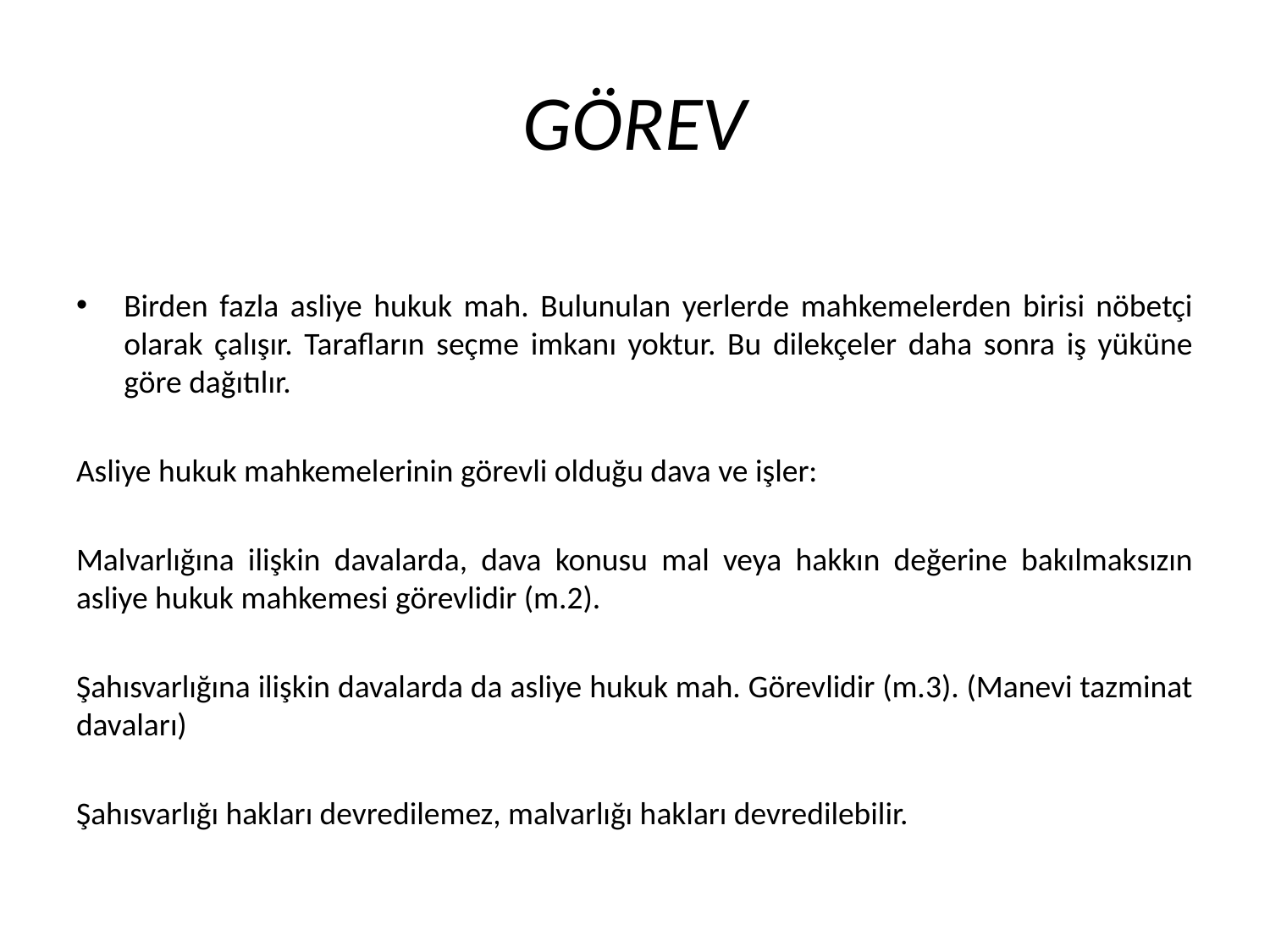

# GÖREV

Birden fazla asliye hukuk mah. Bulunulan yerlerde mahkemelerden birisi nöbetçi olarak çalışır. Tarafların seçme imkanı yoktur. Bu dilekçeler daha sonra iş yüküne göre dağıtılır.

Asliye hukuk mahkemelerinin görevli olduğu dava ve işler:

Malvarlığına ilişkin davalarda, dava konusu mal veya hakkın değerine bakılmaksızın asliye hukuk mahkemesi görevlidir (m.2).

Şahısvarlığına ilişkin davalarda da asliye hukuk mah. Görevlidir (m.3). (Manevi tazminat davaları)

Şahısvarlığı hakları devredilemez, malvarlığı hakları devredilebilir.